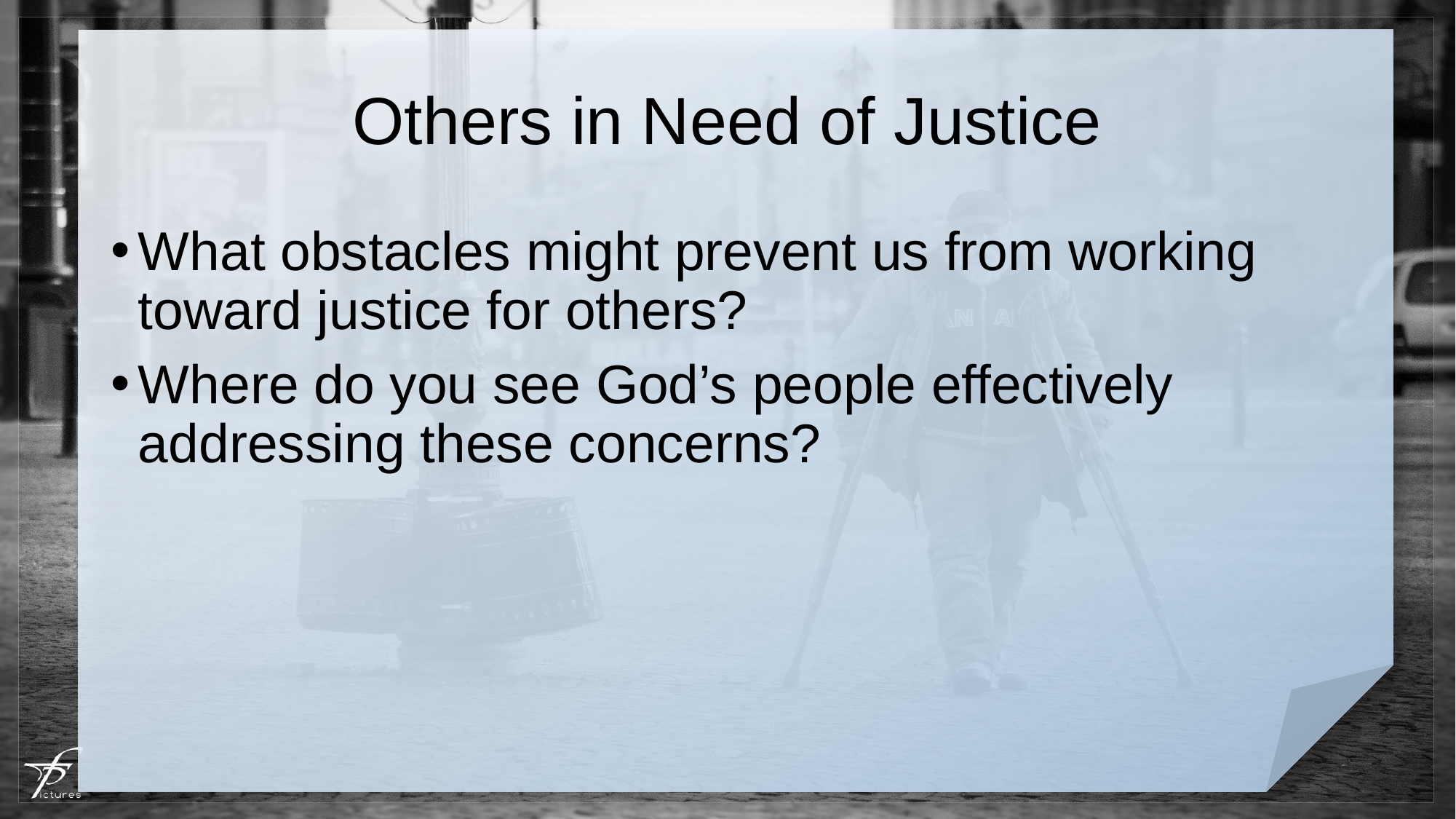

# Others in Need of Justice
What obstacles might prevent us from working toward justice for others?
Where do you see God’s people effectively addressing these concerns?